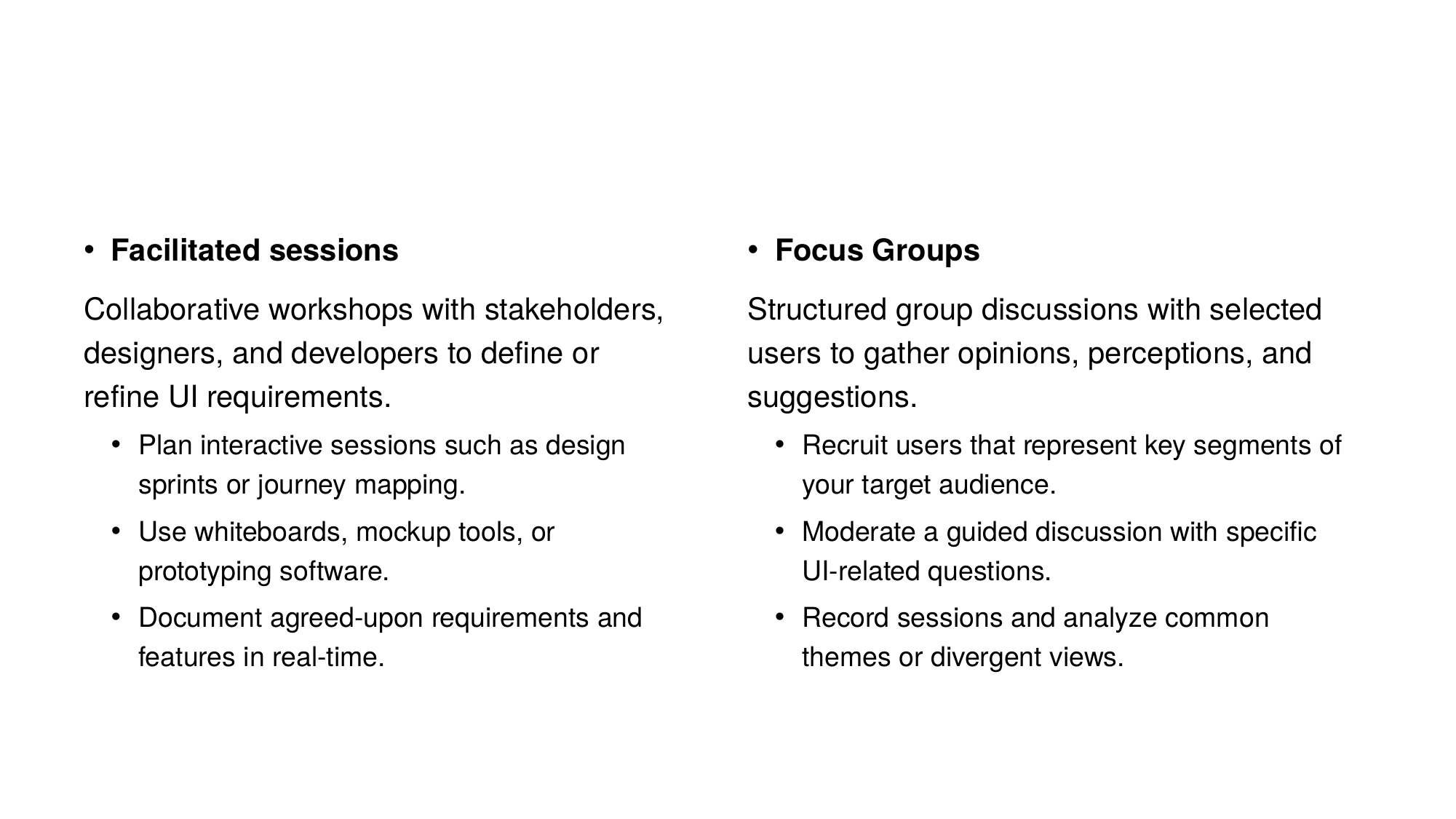

#
Facilitated sessions
Collaborative workshops with stakeholders, designers, and developers to define or refine UI requirements.
Plan interactive sessions such as design sprints or journey mapping.
Use whiteboards, mockup tools, or prototyping software.
Document agreed-upon requirements and features in real-time.

Focus Groups
Structured group discussions with selected users to gather opinions, perceptions, and suggestions.
Recruit users that represent key segments of your target audience.
Moderate a guided discussion with specific UI-related questions.
Record sessions and analyze common themes or divergent views.